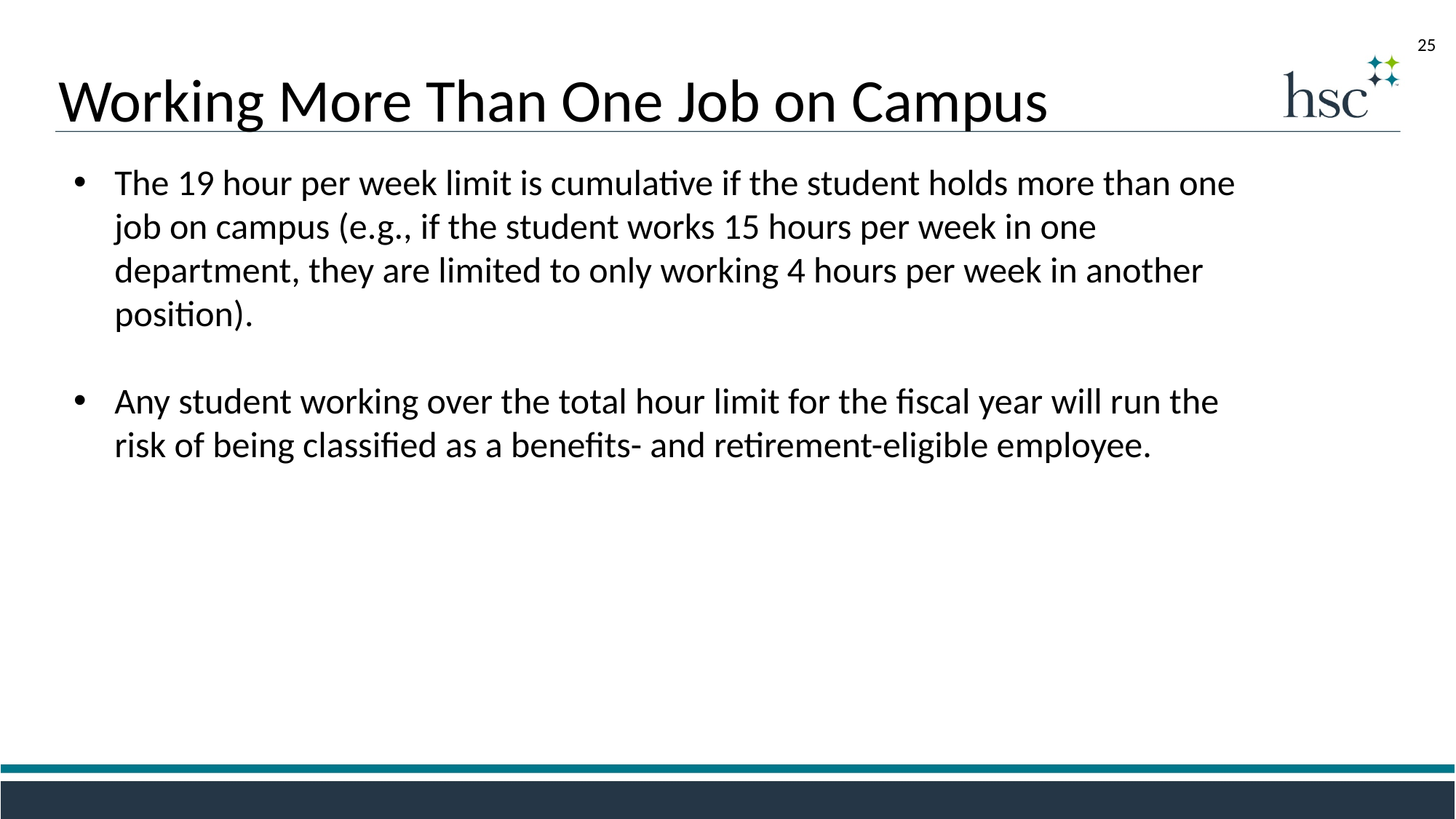

25
Working More Than One Job on Campus
The 19 hour per week limit is cumulative if the student holds more than one job on campus (e.g., if the student works 15 hours per week in one department, they are limited to only working 4 hours per week in another position).

Any student working over the total hour limit for the fiscal year will run the risk of being classified as a benefits- and retirement-eligible employee.